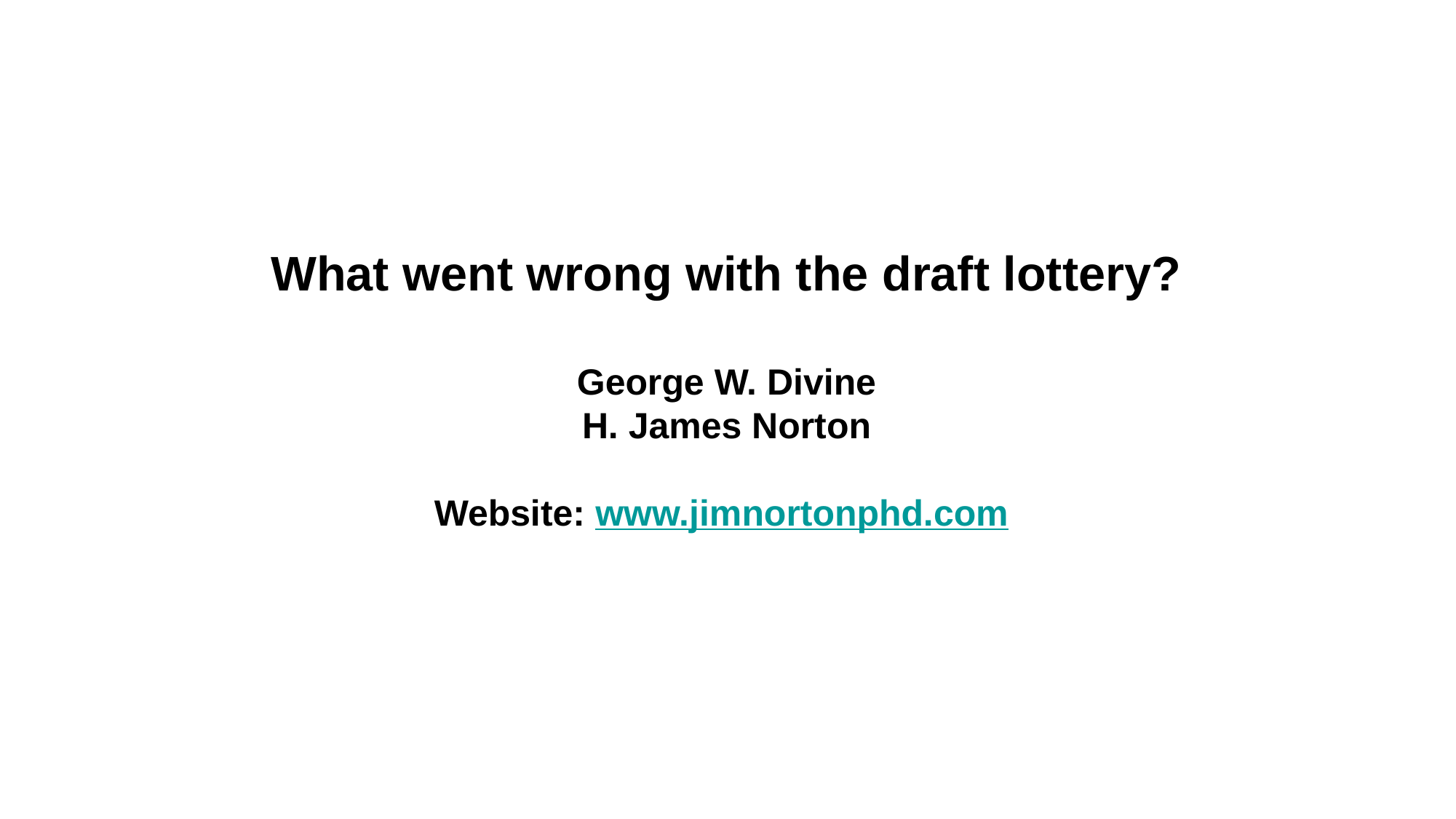

# What went wrong with the draft lottery? George W. Divine H. James Norton Website: www.jimnortonphd.com